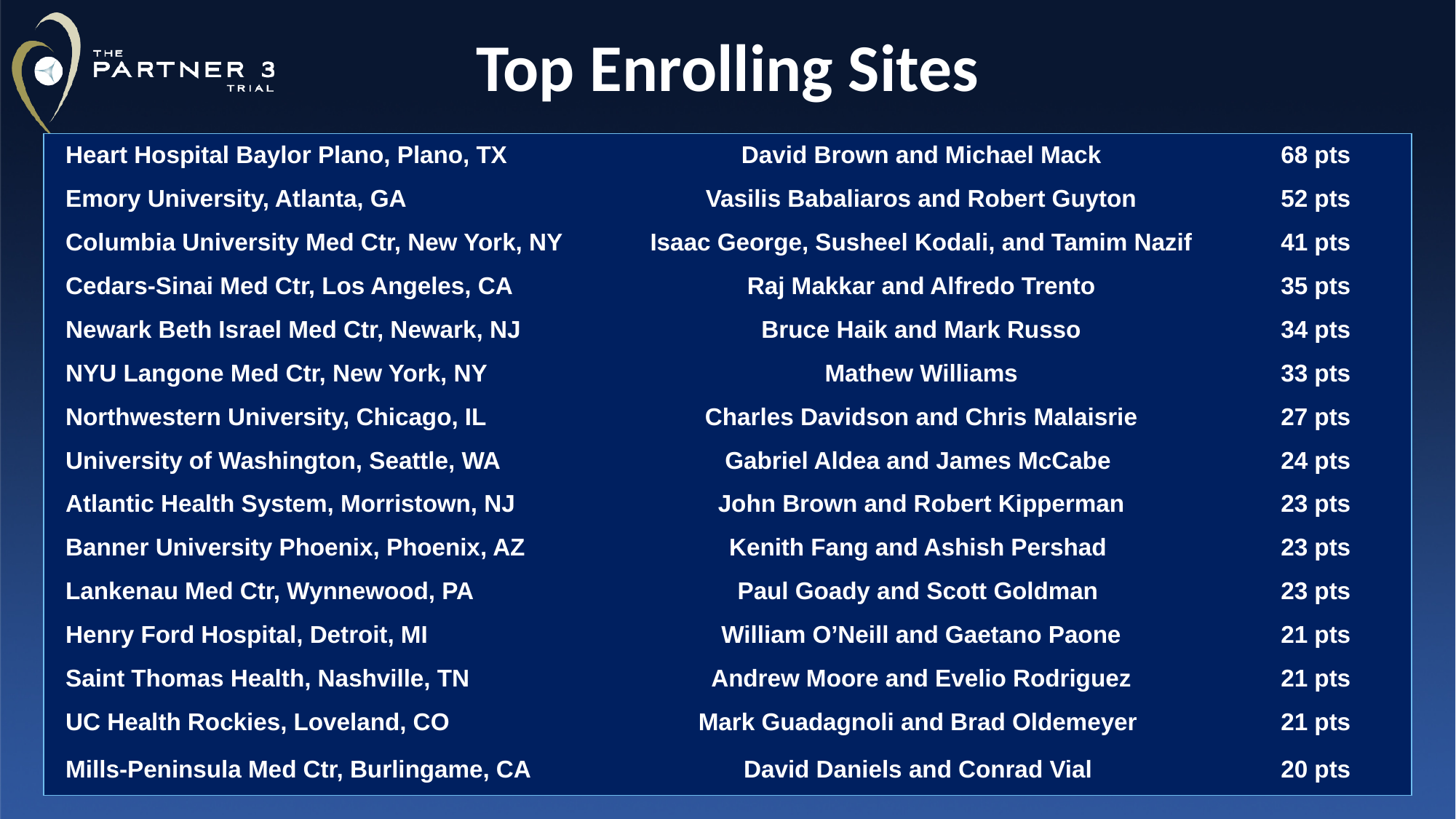

# Top Enrolling Sites
| Heart Hospital Baylor Plano, Plano, TX | David Brown and Michael Mack | 68 pts |
| --- | --- | --- |
| Emory University, Atlanta, GA | Vasilis Babaliaros and Robert Guyton | 52 pts |
| Columbia University Med Ctr, New York, NY | Isaac George, Susheel Kodali, and Tamim Nazif | 41 pts |
| Cedars-Sinai Med Ctr, Los Angeles, CA | Raj Makkar and Alfredo Trento | 35 pts |
| Newark Beth Israel Med Ctr, Newark, NJ | Bruce Haik and Mark Russo | 34 pts |
| NYU Langone Med Ctr, New York, NY | Mathew Williams | 33 pts |
| Northwestern University, Chicago, IL | Charles Davidson and Chris Malaisrie | 27 pts |
| University of Washington, Seattle, WA | Gabriel Aldea and James McCabe | 24 pts |
| Atlantic Health System, Morristown, NJ | John Brown and Robert Kipperman | 23 pts |
| Banner University Phoenix, Phoenix, AZ | Kenith Fang and Ashish Pershad | 23 pts |
| Lankenau Med Ctr, Wynnewood, PA | Paul Goady and Scott Goldman | 23 pts |
| Henry Ford Hospital, Detroit, MI | William O’Neill and Gaetano Paone | 21 pts |
| Saint Thomas Health, Nashville, TN | Andrew Moore and Evelio Rodriguez | 21 pts |
| UC Health Rockies, Loveland, CO | Mark Guadagnoli and Brad Oldemeyer | 21 pts |
| Mills-Peninsula Med Ctr, Burlingame, CA | David Daniels and Conrad Vial | 20 pts |